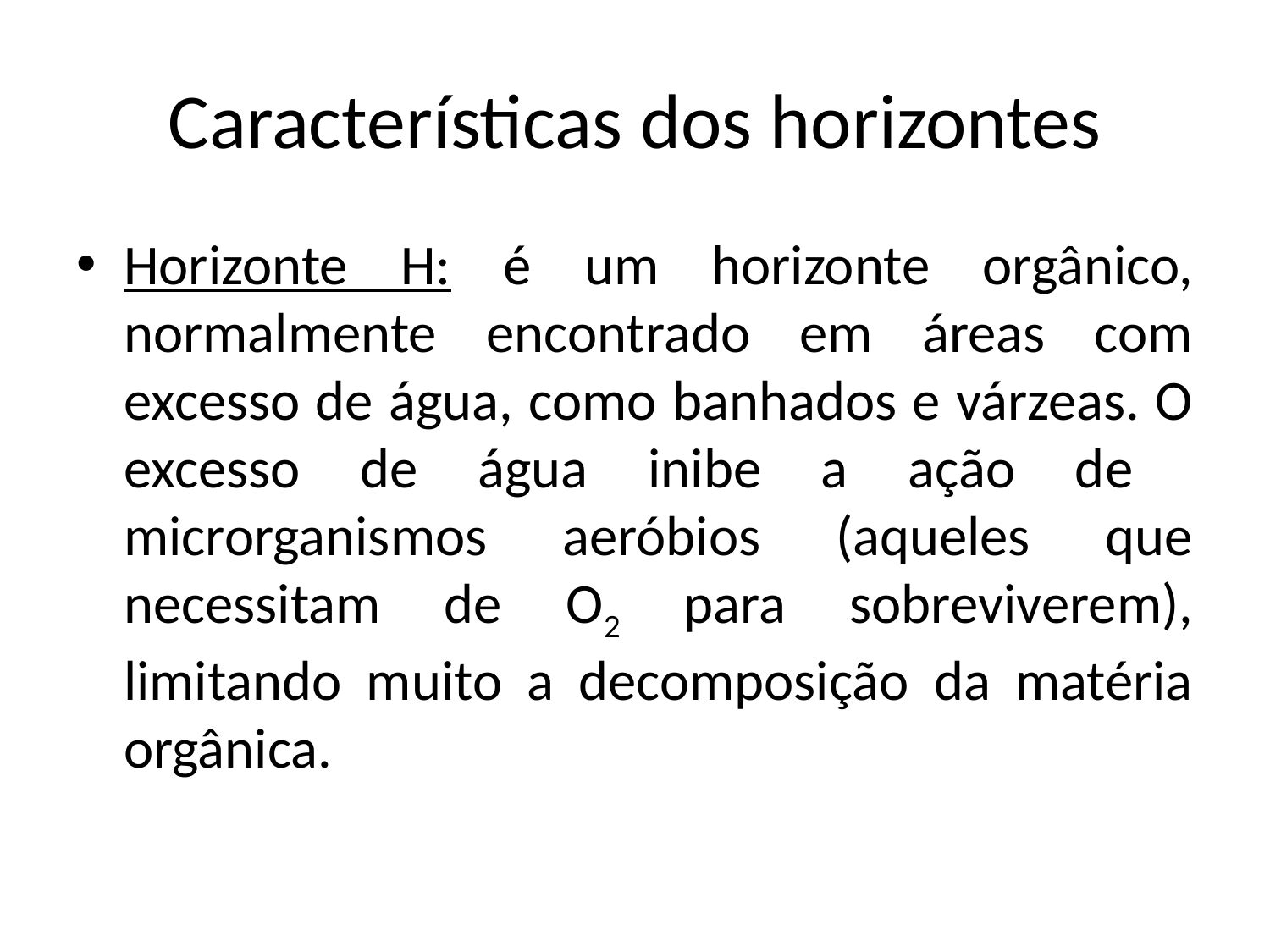

# Características dos horizontes
Horizonte H: é um horizonte orgânico, normalmente encontrado em áreas com excesso de água, como banhados e várzeas. O excesso de água inibe a ação de  microrganismos aeróbios (aqueles que necessitam de O2 para sobreviverem), limitando muito a decomposição da matéria orgânica.